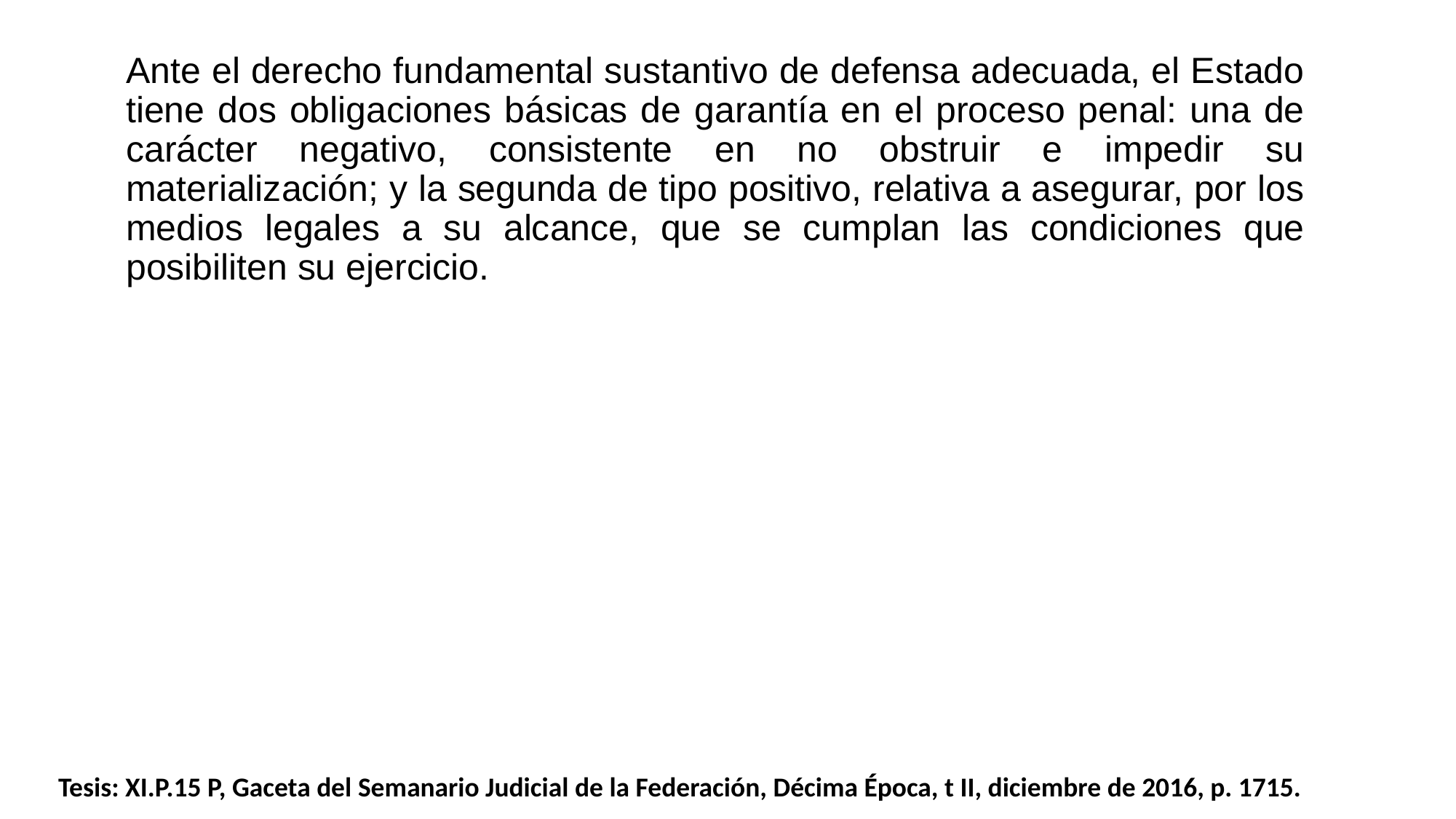

Ante el derecho fundamental sustantivo de defensa adecuada, el Estado tiene dos obligaciones básicas de garantía en el proceso penal: una de carácter negativo, consistente en no obstruir e impedir su materialización; y la segunda de tipo positivo, relativa a asegurar, por los medios legales a su alcance, que se cumplan las condiciones que posibiliten su ejercicio.

Tesis: XI.P.15 P, Gaceta del Semanario Judicial de la Federación, Décima Época, t II, diciembre de 2016, p. 1715.